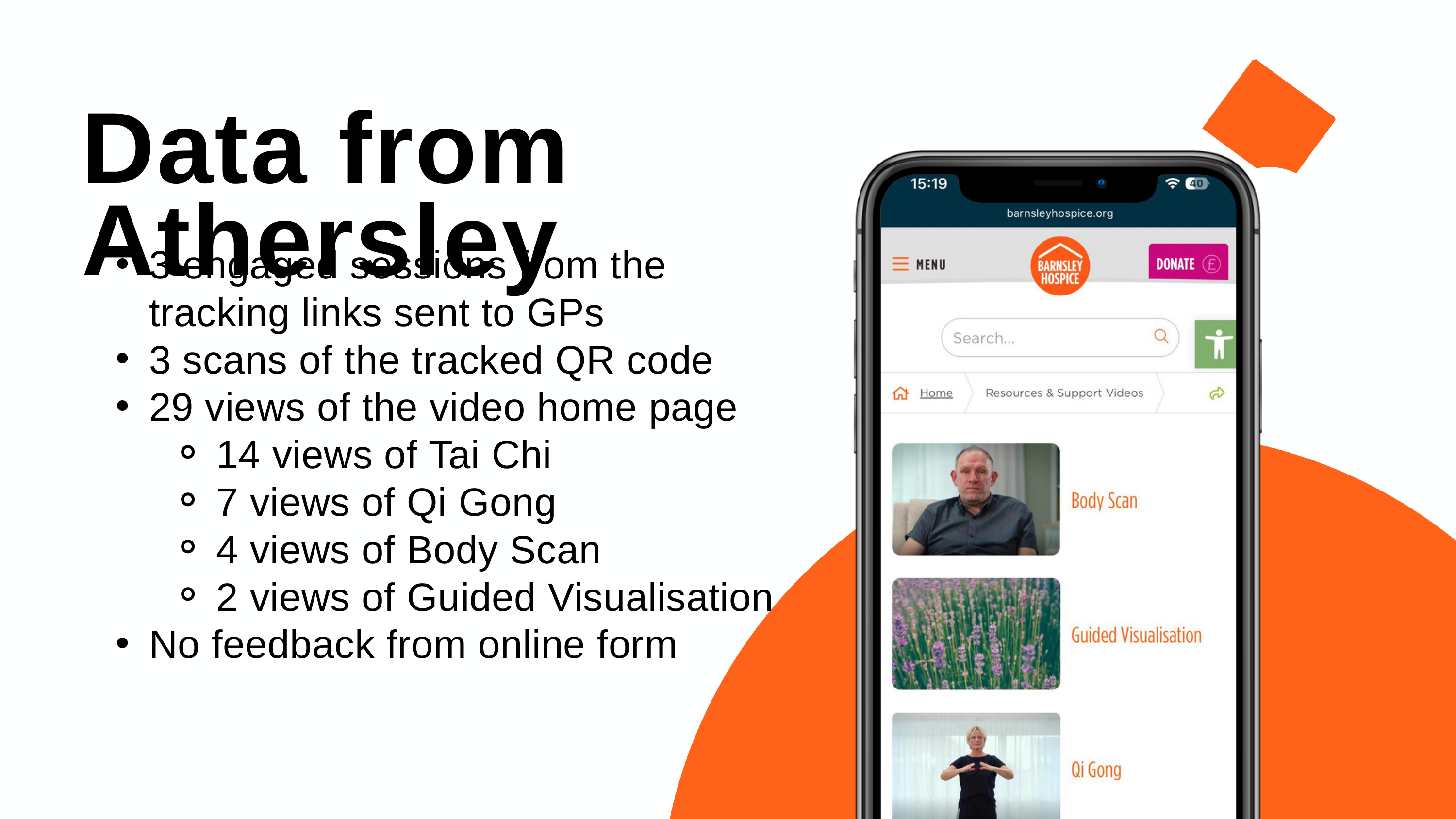

Data from Athersley

3 engaged sessions from the tracking links sent to GPs
3 scans of the tracked QR code
29 views of the video home page
14 views of Tai Chi
7 views of Qi Gong
4 views of Body Scan
2 views of Guided Visualisation
No feedback from online form